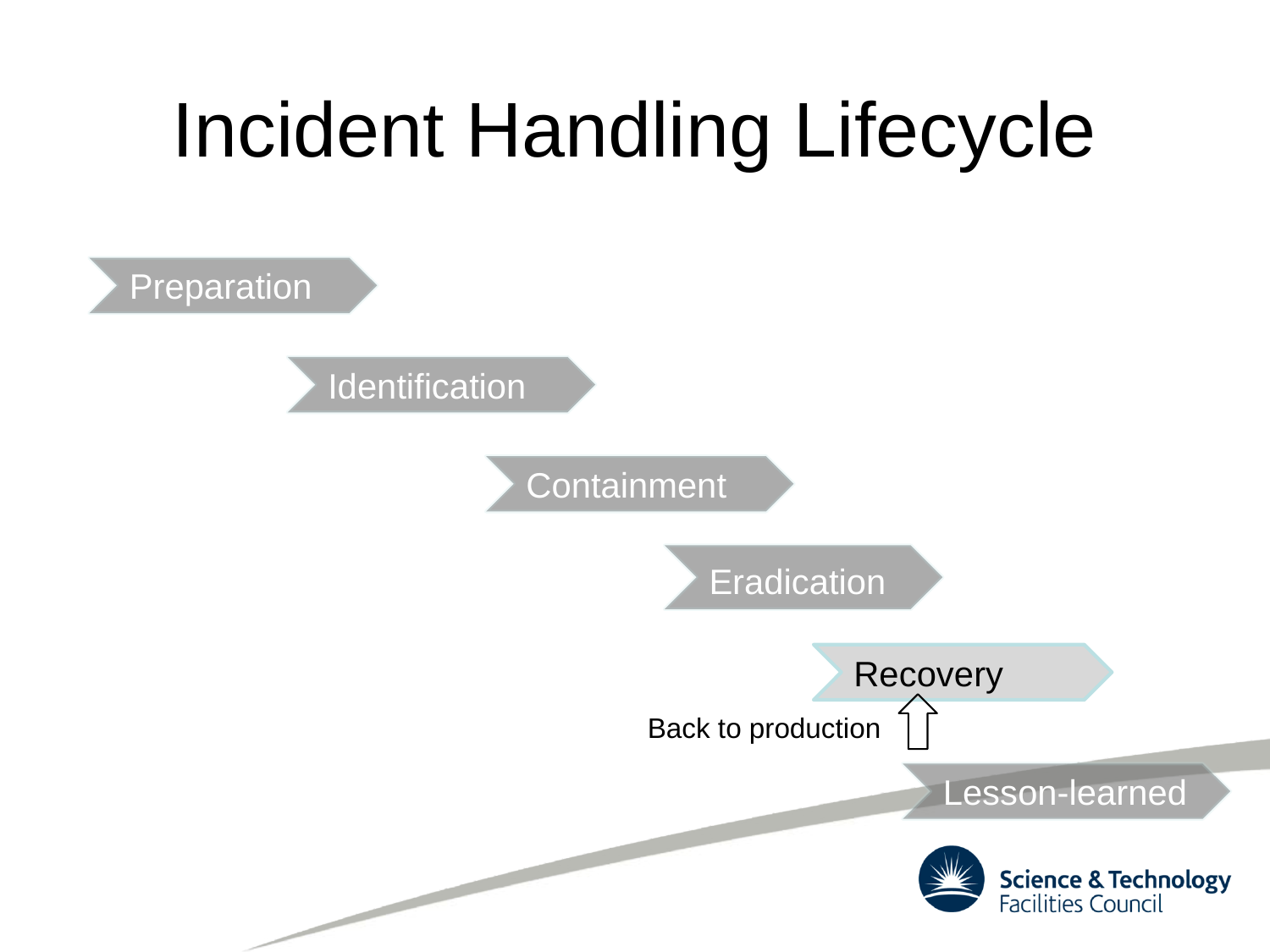

# Incident Handling Lifecycle
Preparation
Identification
Containment
Eradication
Recovery

Back to production
Lesson-learned